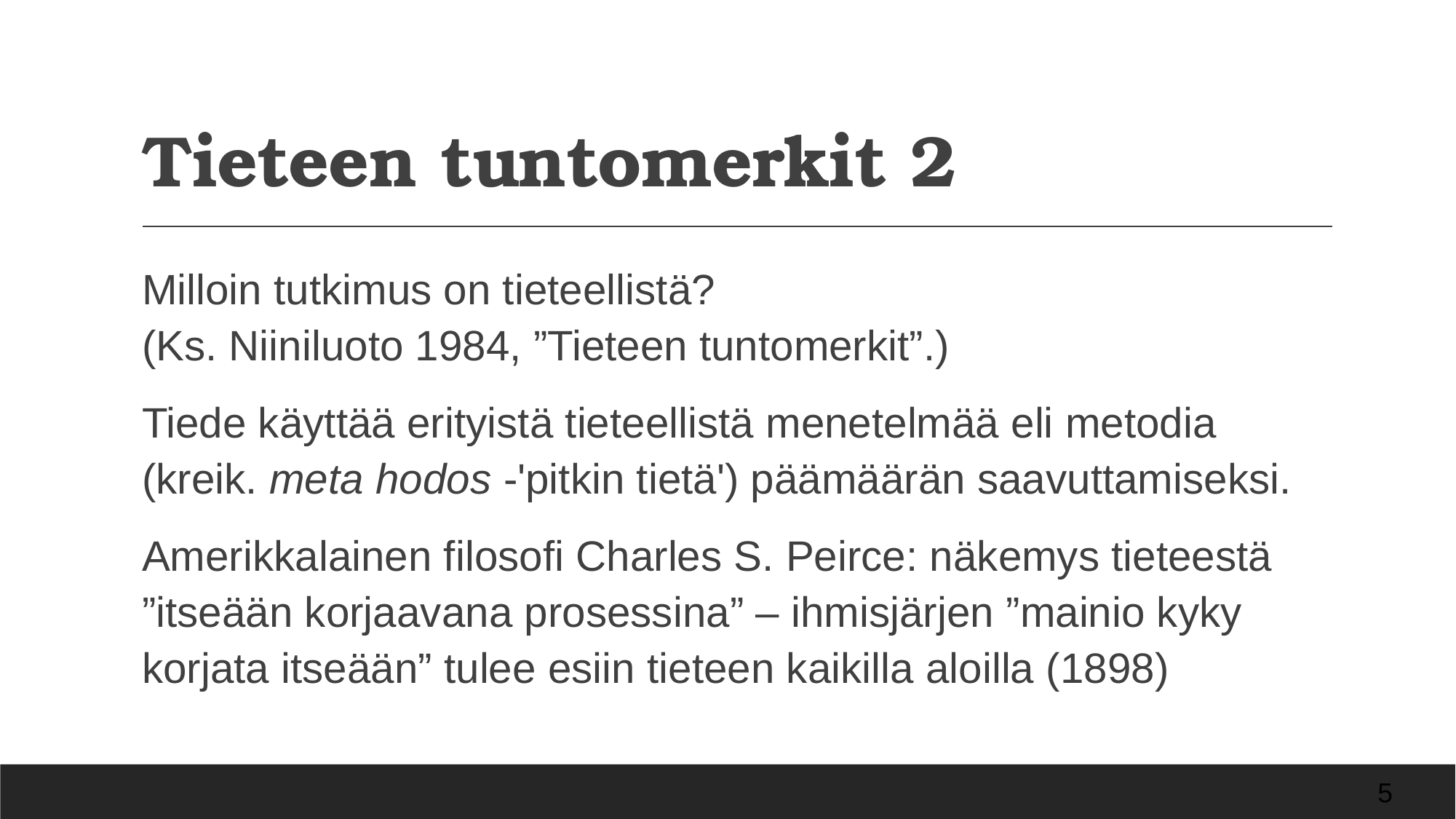

# Tieteen tuntomerkit 2
Milloin tutkimus on tieteellistä?
(Ks. Niiniluoto 1984, ”Tieteen tuntomerkit”.)
Tiede käyttää erityistä tieteellistä menetelmää eli metodia (kreik. meta hodos -'pitkin tietä') päämäärän saavuttamiseksi.
Amerikkalainen filosofi Charles S. Peirce: näkemys tieteestä ”itseään korjaavana prosessina” – ihmisjärjen ”mainio kyky korjata itseään” tulee esiin tieteen kaikilla aloilla (1898)
5